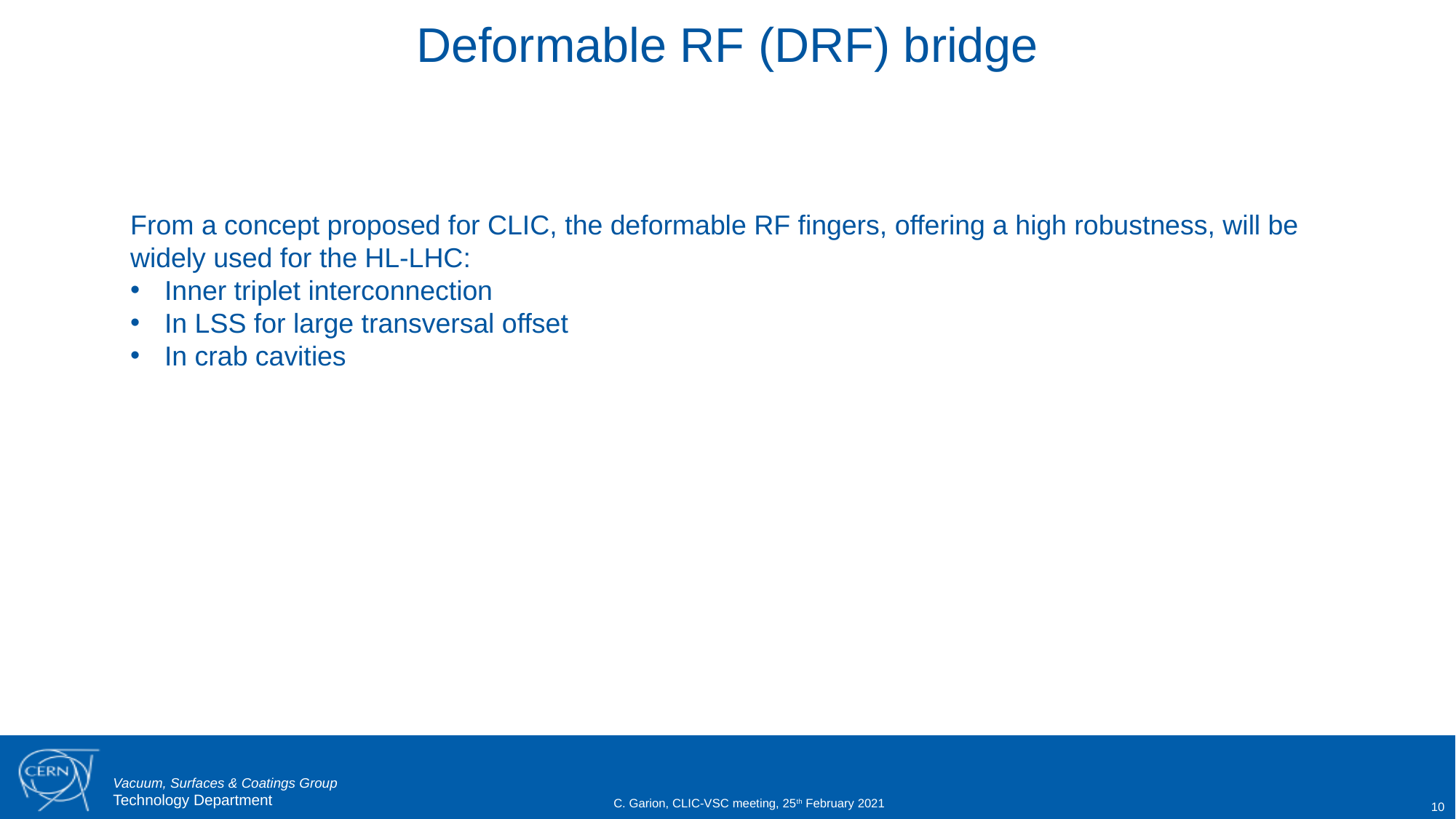

Deformable RF (DRF) bridge
From a concept proposed for CLIC, the deformable RF fingers, offering a high robustness, will be widely used for the HL-LHC:
Inner triplet interconnection
In LSS for large transversal offset
In crab cavities